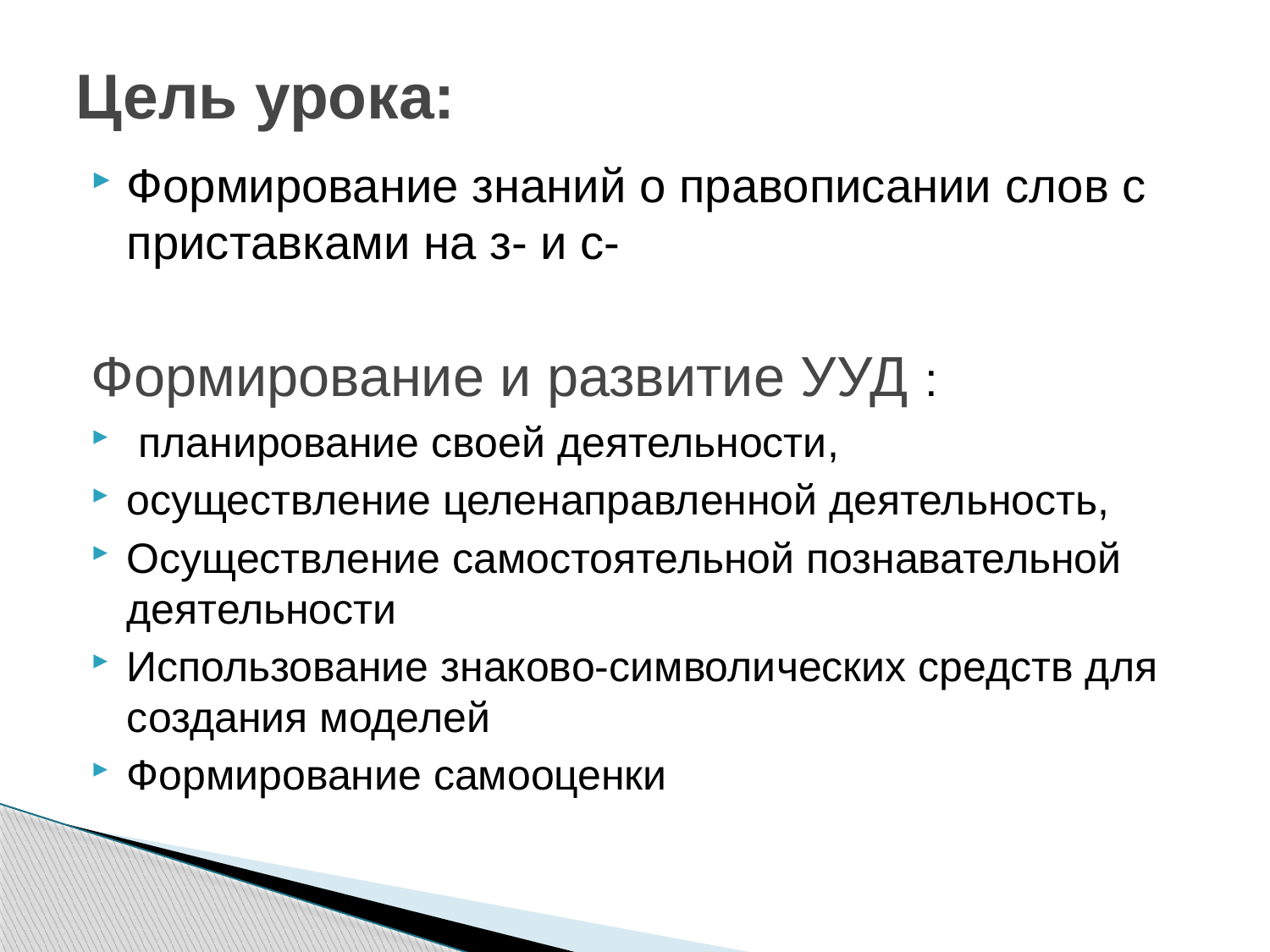

# Цель урока:
Формирование знаний о правописании слов с приставками на з- и с-

Формирование и развитие УУД :
 планирование своей деятельности,
осуществление целенаправленной деятельность,
Осуществление самостоятельной познавательной  деятельности
Использование знаково-символических средств для создания моделей
Формирование самооценки